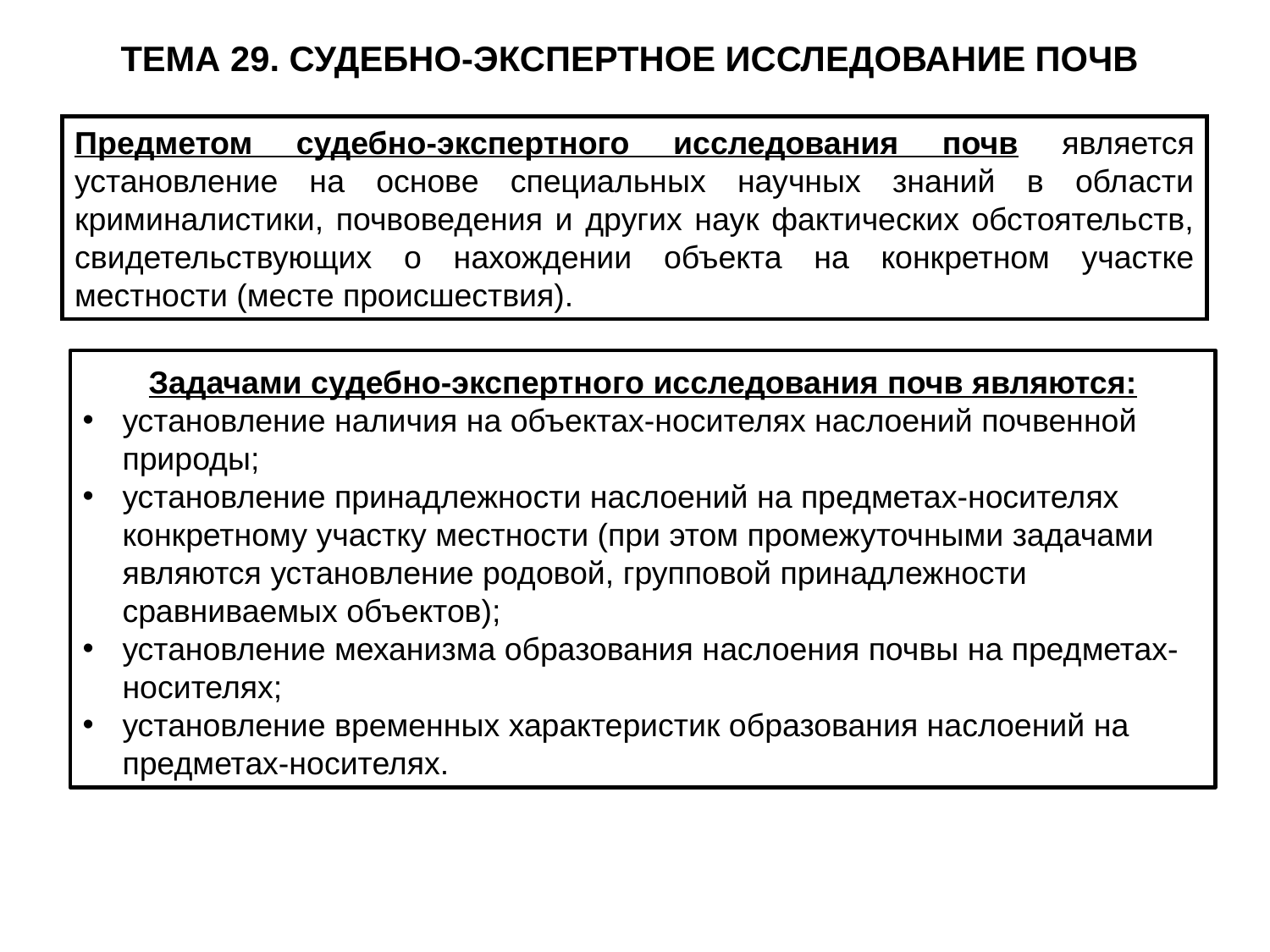

ТЕМА 29. СУДЕБНО-ЭКСПЕРТНОЕ ИССЛЕДОВАНИЕ ПОЧВ
Предметом судебно-экспертного исследования почв является установление на основе специальных научных знаний в области криминалистики, почвоведения и других наук фактических обстоятельств, свидетельствующих о нахождении объекта на конкретном участке местности (месте происшествия).
Задачами судебно-экспертного исследования почв являются:
установление наличия на объектах-носителях наслоений почвенной природы;
установление принадлежности наслоений на предметах-носителях конкретному участку местности (при этом промежуточными задачами являются установление родовой, групповой принадлежности сравниваемых объектов);
установление механизма образования наслоения почвы на предметах-носителях;
установление временных характеристик образования наслоений на предметах-носителях.